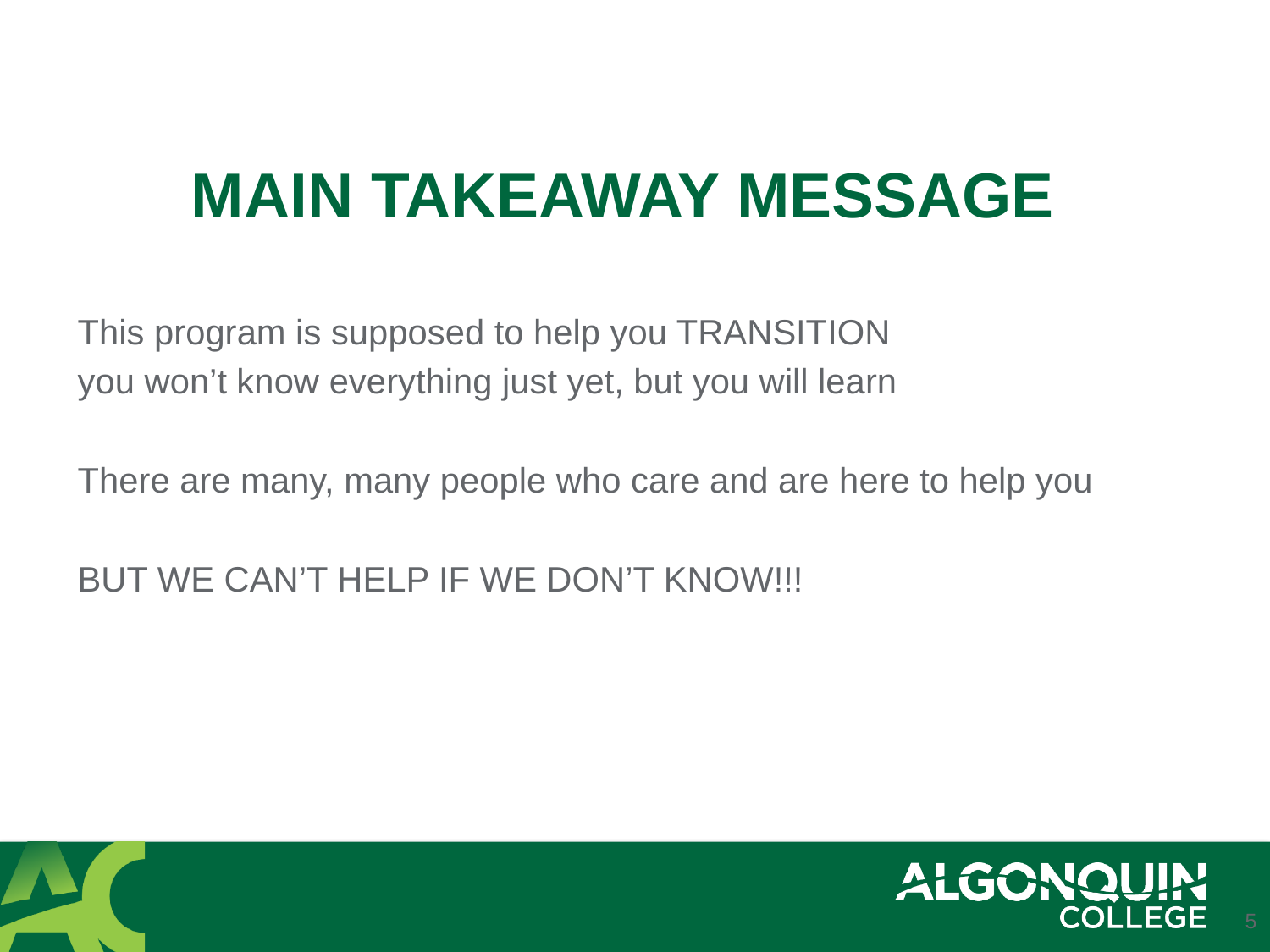

# MAIN TAKEAWAY MESSAGE

This program is supposed to help you TRANSITION
you won’t know everything just yet, but you will learn

There are many, many people who care and are here to help you

BUT WE CAN’T HELP IF WE DON’T KNOW!!!

5